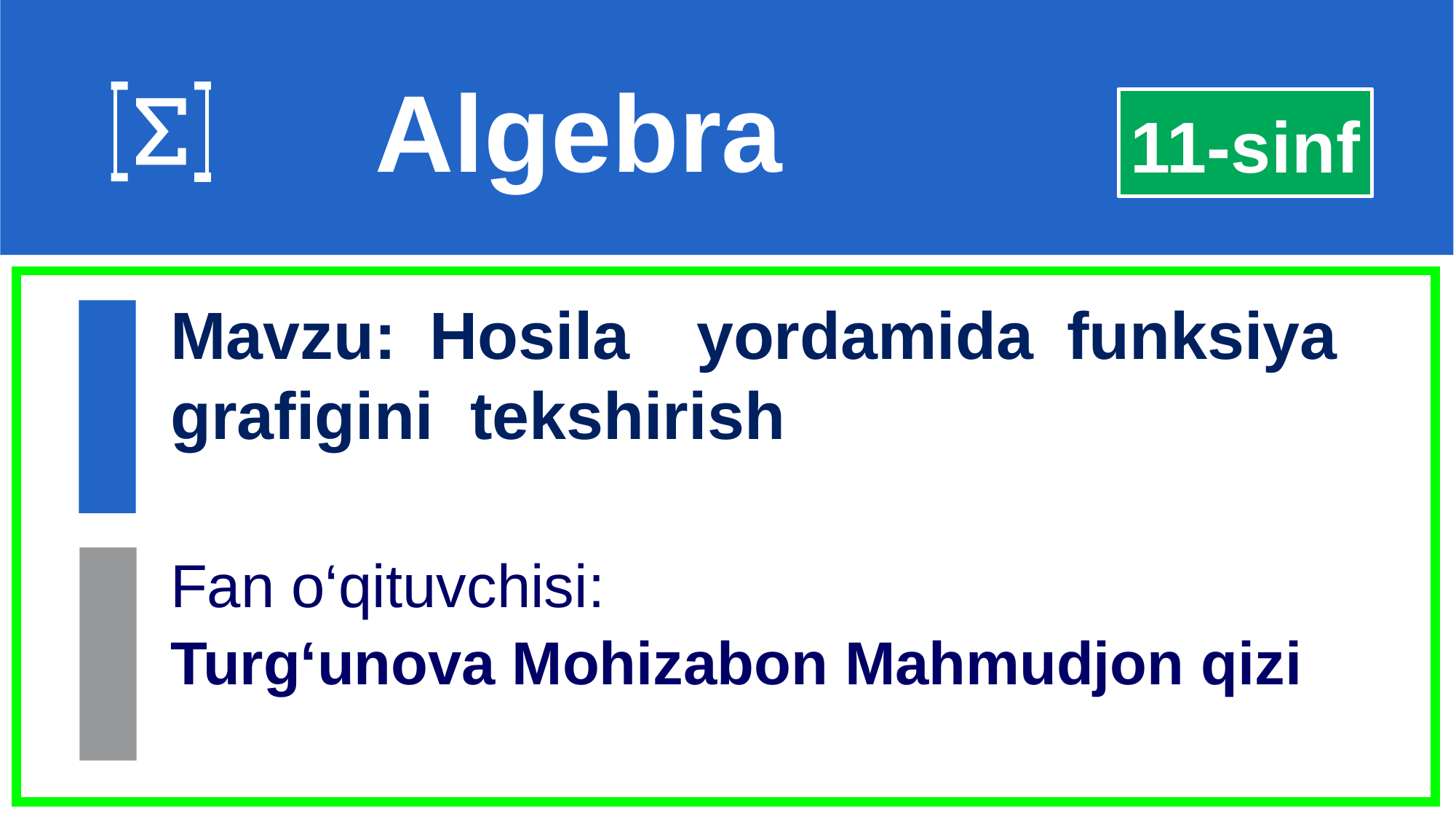

Algebra

11-sinf

Mavzu: Hosila  yordamida funksiya  grafigini  tekshirish

Fan o‘qituvchisi:

Turg‘unova Mohizabon Mahmudjon qizi